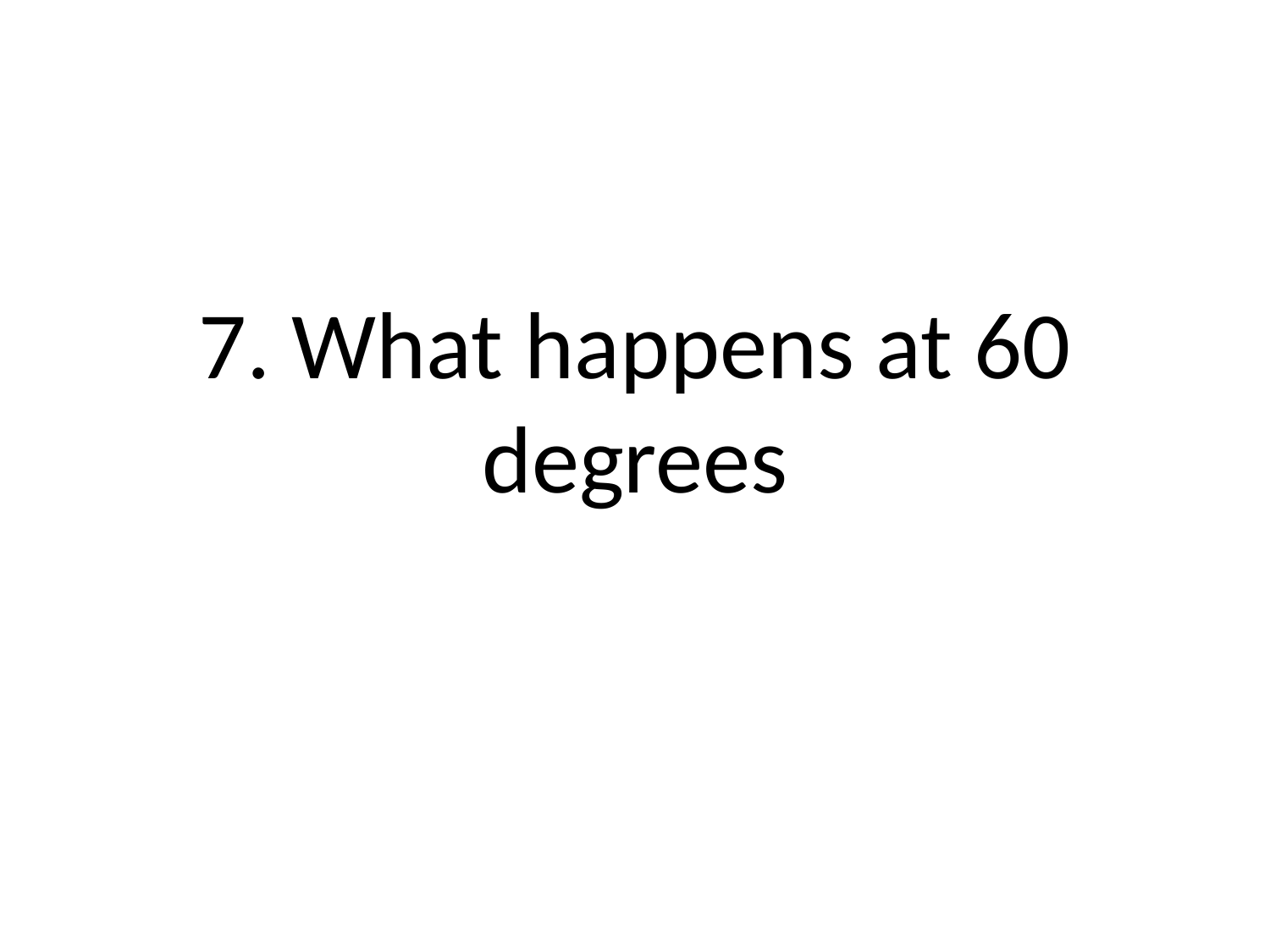

# 7. What happens at 60 degrees